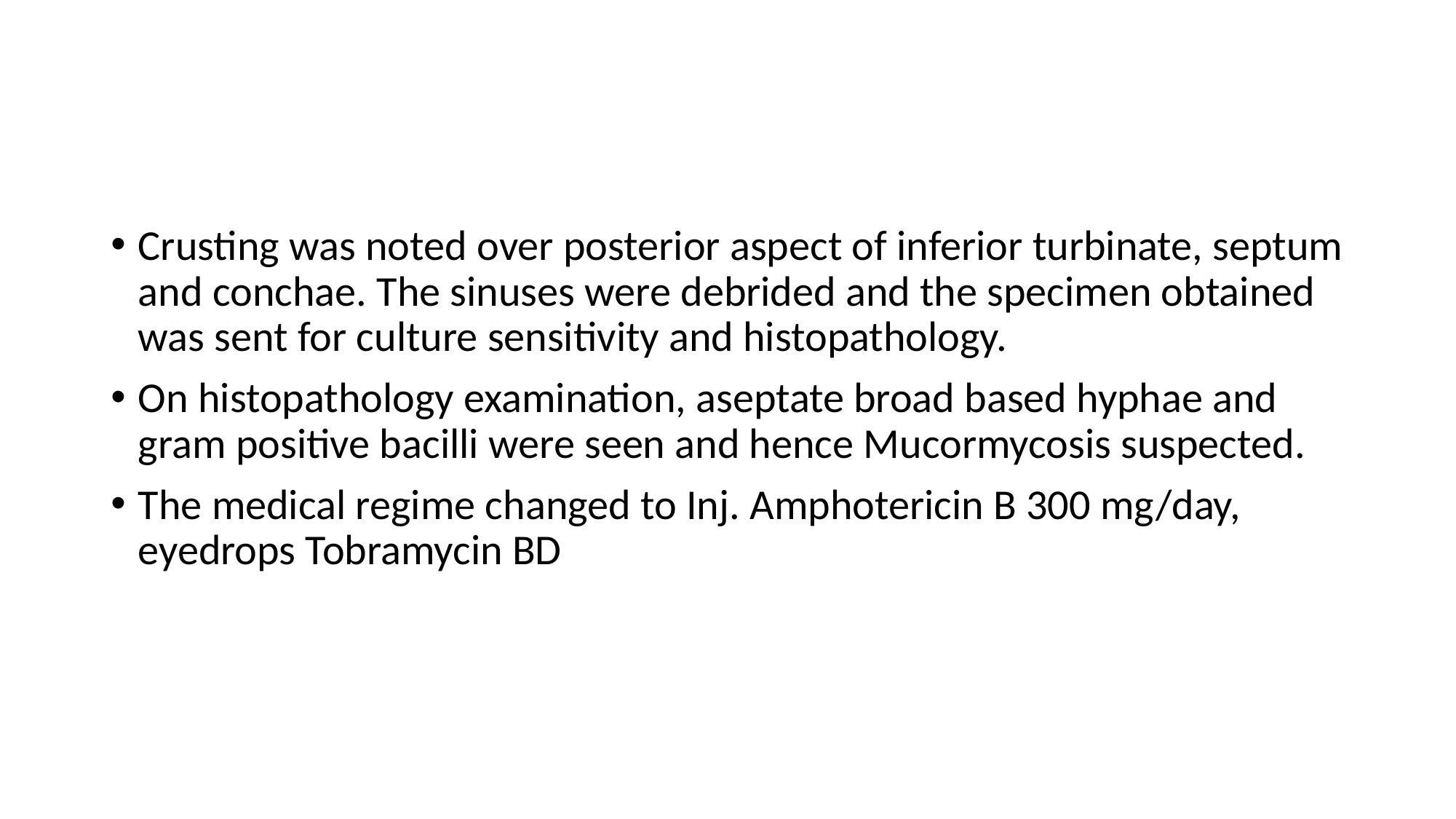

#
Crusting was noted over posterior aspect of inferior turbinate, septum and conchae. The sinuses were debrided and the specimen obtained was sent for culture sensitivity and histopathology.
On histopathology examination, aseptate broad based hyphae and gram positive bacilli were seen and hence Mucormycosis suspected.
The medical regime changed to Inj. Amphotericin B 300 mg/day, eyedrops Tobramycin BD